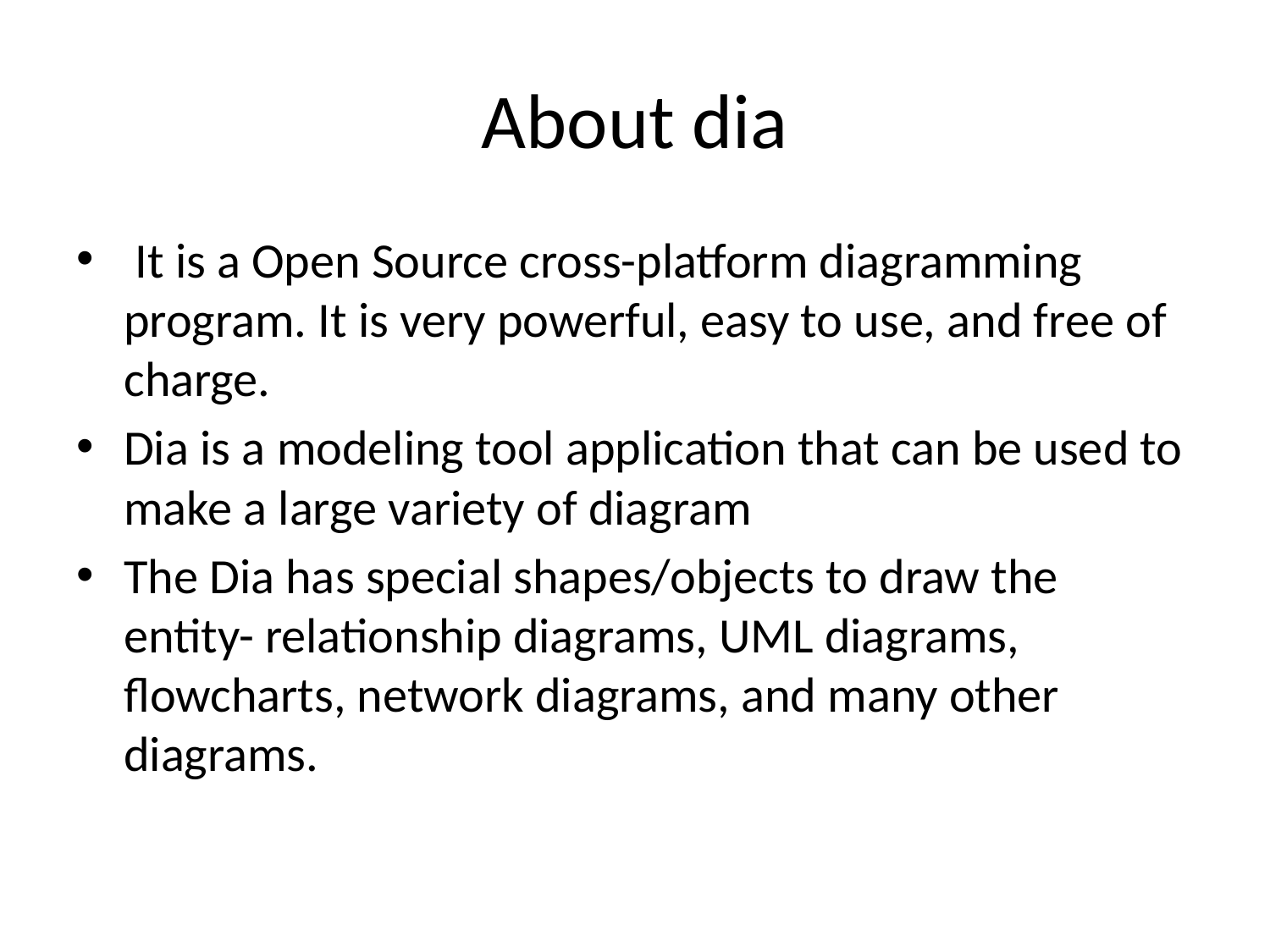

# About dia
 It is a Open Source cross-platform diagramming program. It is very powerful, easy to use, and free of charge.
Dia is a modeling tool application that can be used to make a large variety of diagram
The Dia has special shapes/objects to draw the entity- relationship diagrams, UML diagrams, flowcharts, network diagrams, and many other diagrams.